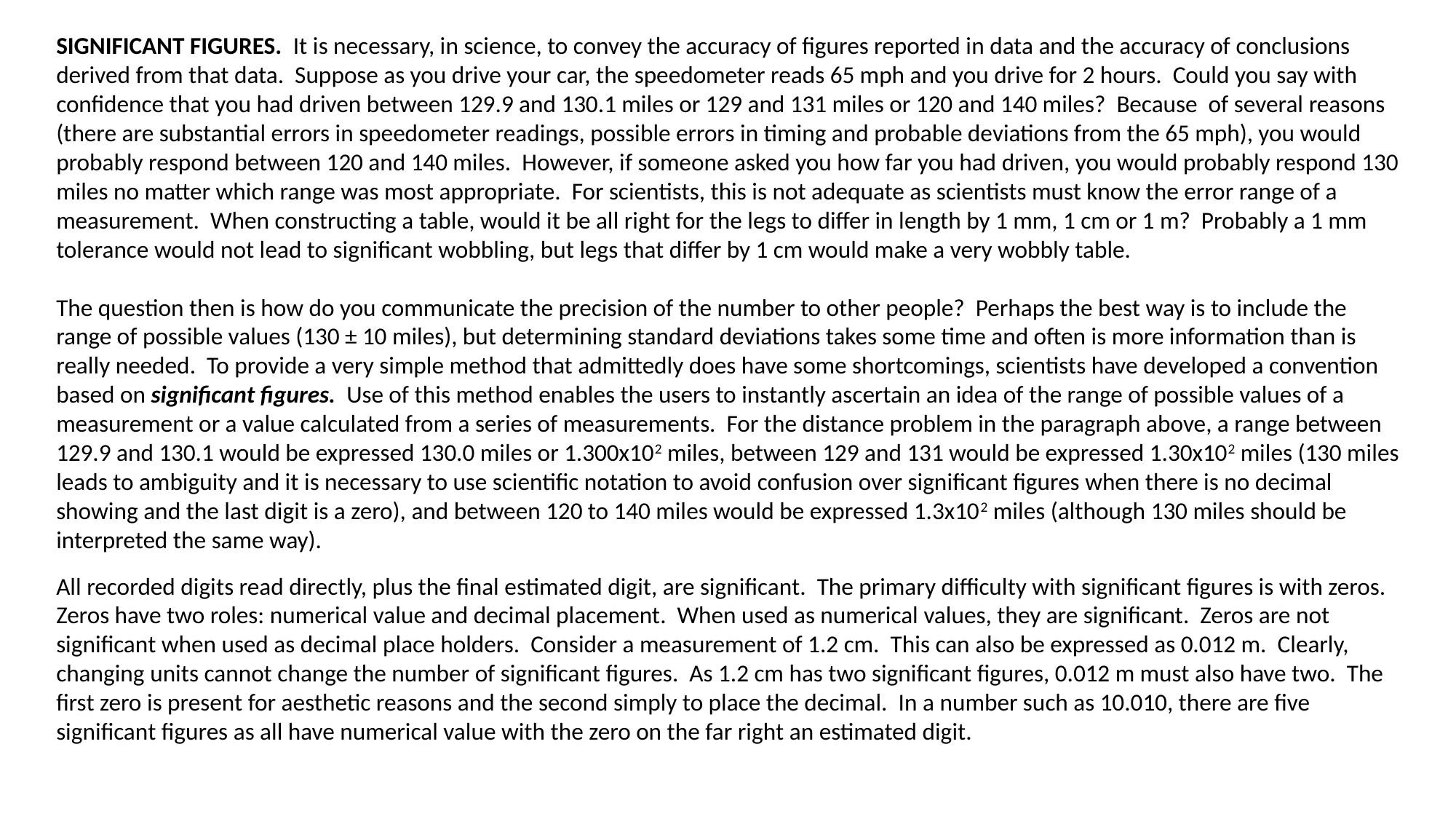

SIGNIFICANT FIGURES.  It is necessary, in science, to convey the accuracy of figures reported in data and the accuracy of conclusions derived from that data.  Suppose as you drive your car, the speedometer reads 65 mph and you drive for 2 hours.  Could you say with confidence that you had driven between 129.9 and 130.1 miles or 129 and 131 miles or 120 and 140 miles?  Because  of several reasons (there are substantial errors in speedometer readings, possible errors in timing and probable deviations from the 65 mph), you would probably respond between 120 and 140 miles.  However, if someone asked you how far you had driven, you would probably respond 130 miles no matter which range was most appropriate.  For scientists, this is not adequate as scientists must know the error range of a measurement.  When constructing a table, would it be all right for the legs to differ in length by 1 mm, 1 cm or 1 m?  Probably a 1 mm tolerance would not lead to significant wobbling, but legs that differ by 1 cm would make a very wobbly table.

The question then is how do you communicate the precision of the number to other people?  Perhaps the best way is to include the range of possible values (130 ± 10 miles), but determining standard deviations takes some time and often is more information than is really needed.  To provide a very simple method that admittedly does have some shortcomings, scientists have developed a convention based on significant figures.  Use of this method enables the users to instantly ascertain an idea of the range of possible values of a measurement or a value calculated from a series of measurements.  For the distance problem in the paragraph above, a range between 129.9 and 130.1 would be expressed 130.0 miles or 1.300x102 miles, between 129 and 131 would be expressed 1.30x102 miles (130 miles leads to ambiguity and it is necessary to use scientific notation to avoid confusion over significant figures when there is no decimal showing and the last digit is a zero), and between 120 to 140 miles would be expressed 1.3x102 miles (although 130 miles should be interpreted the same way).
All recorded digits read directly, plus the final estimated digit, are significant.  The primary difficulty with significant figures is with zeros.  Zeros have two roles: numerical value and decimal placement.  When used as numerical values, they are significant.  Zeros are not significant when used as decimal place holders.  Consider a measurement of 1.2 cm.  This can also be expressed as 0.012 m.  Clearly, changing units cannot change the number of significant figures.  As 1.2 cm has two significant figures, 0.012 m must also have two.  The first zero is present for aesthetic reasons and the second simply to place the decimal.  In a number such as 10.010, there are five significant figures as all have numerical value with the zero on the far right an estimated digit.